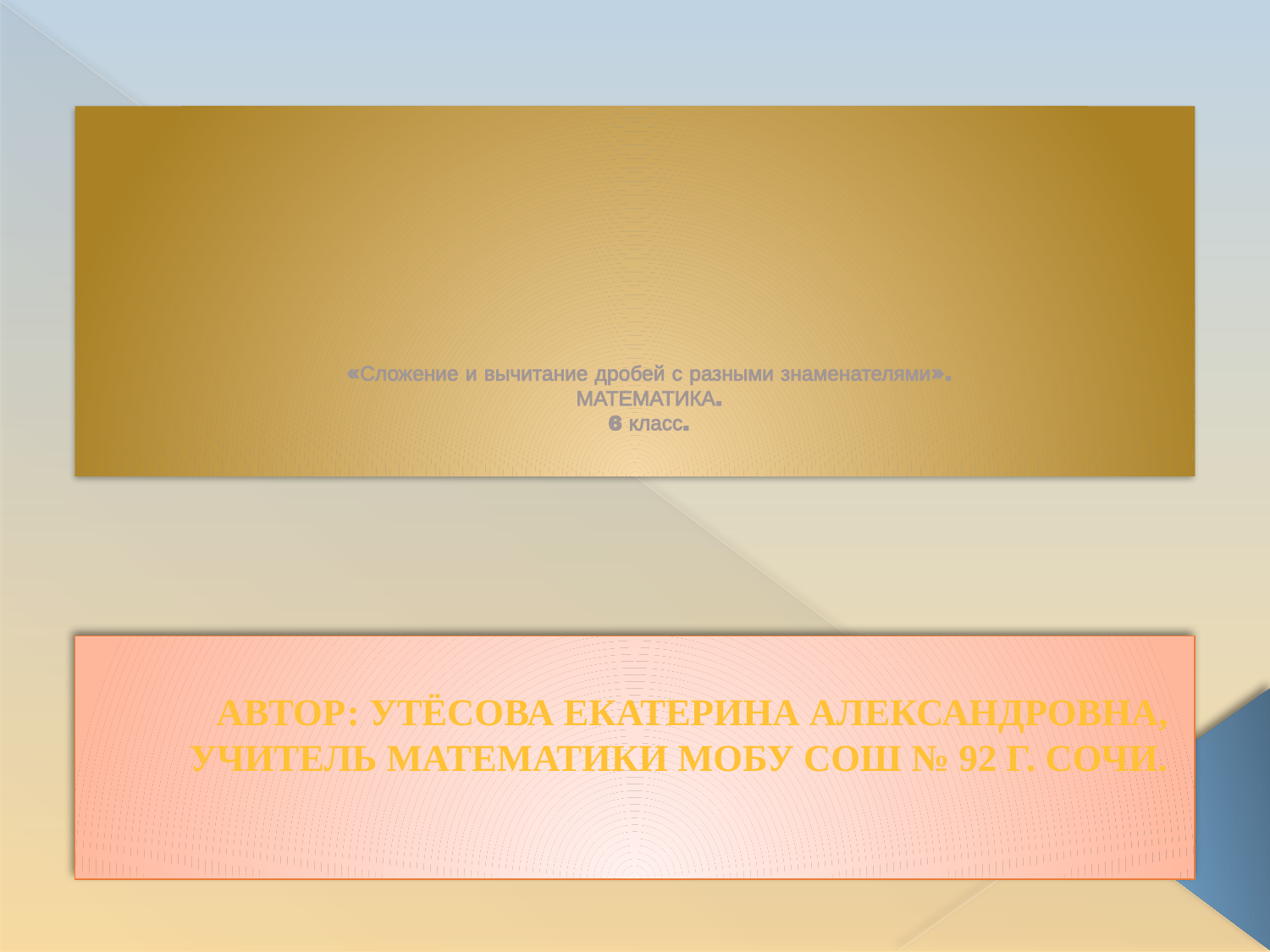

# «Сложение и вычитание дробей с разными знаменателями». МАТЕМАТИКА. 6 класс.

Автор: Утёсова Екатерина Александровна,
		учитель математики МОБУ СОШ № 92 г. Сочи.